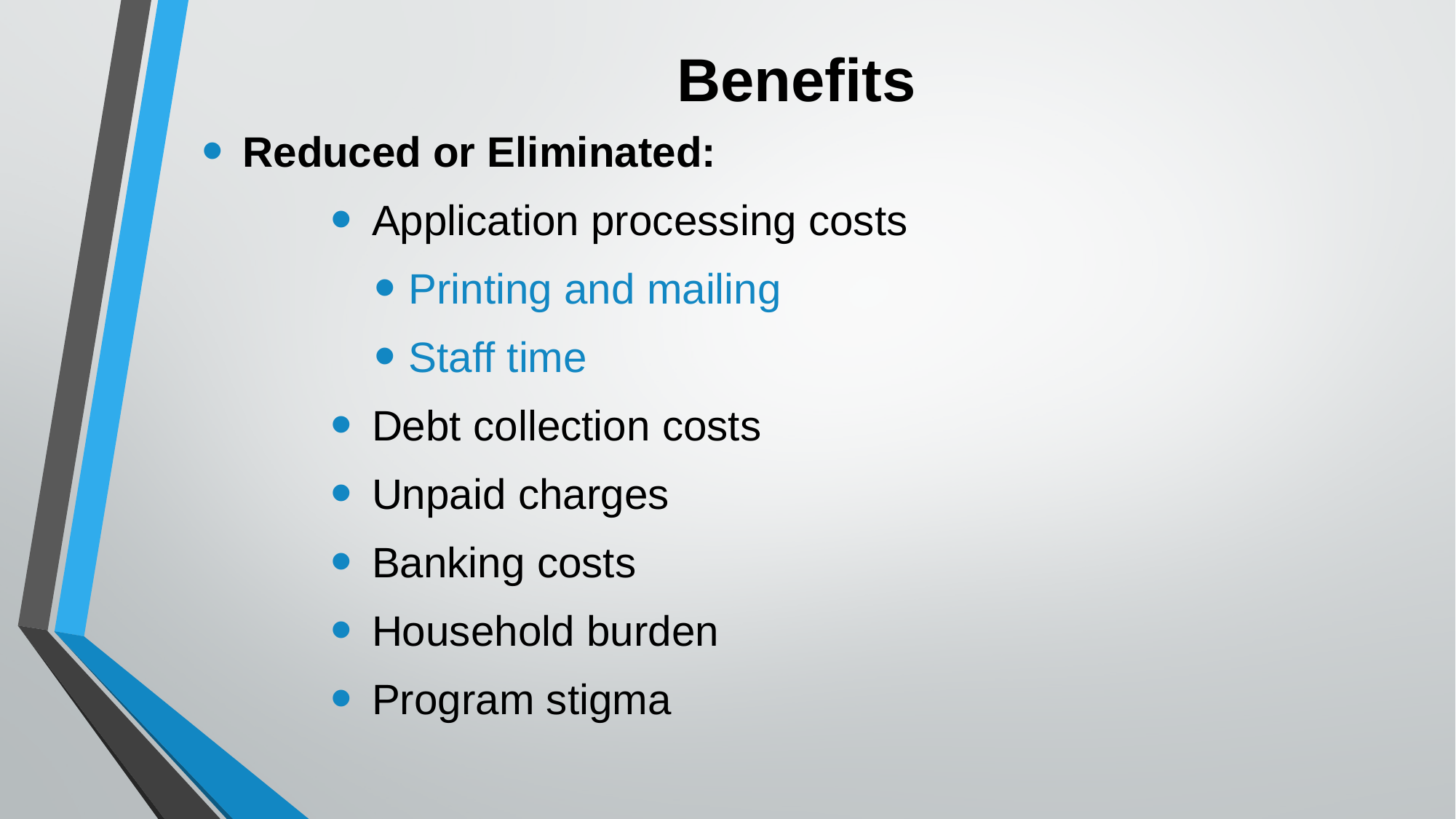

# Benefits
Reduced or Eliminated:
Application processing costs
Printing and mailing
Staff time
Debt collection costs
Unpaid charges
Banking costs
Household burden
Program stigma